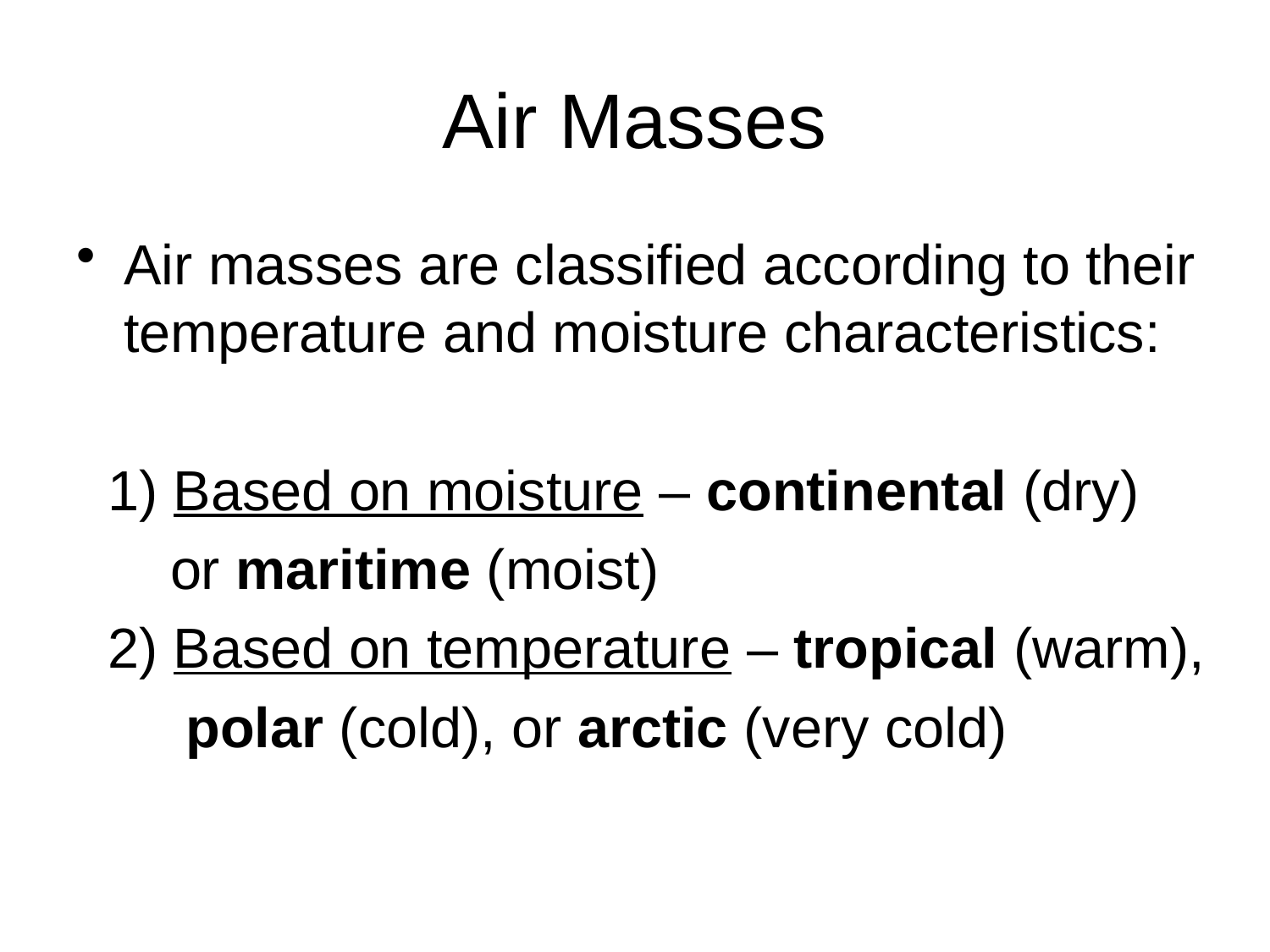

# Air Masses
Air masses are classified according to their temperature and moisture characteristics:

  1) Based on moisture – continental (dry)
      or maritime (moist)
  2) Based on temperature – tropical (warm),
       polar (cold), or arctic (very cold)